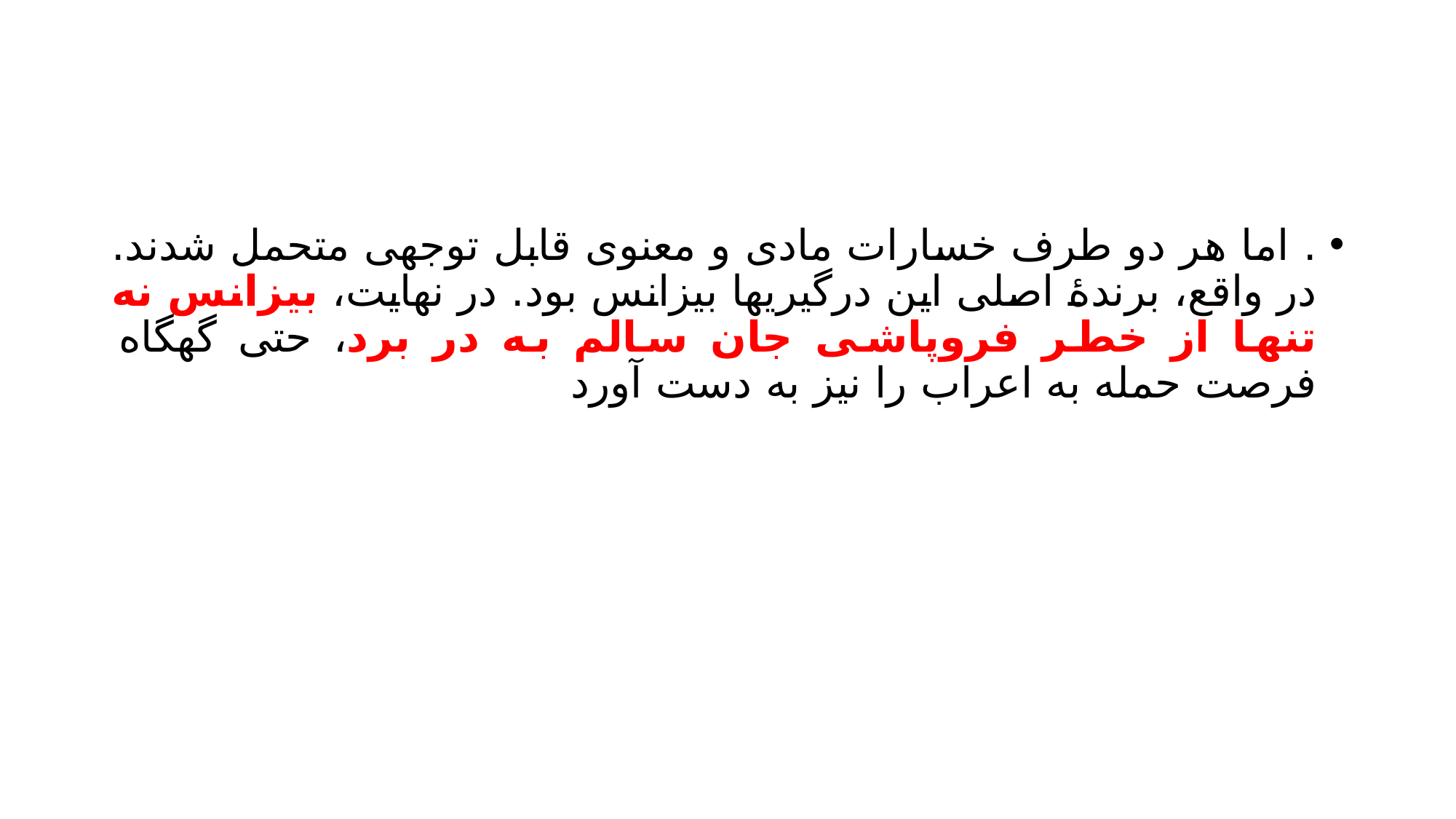

#
. اما هر دو طرف خسارات مادی و معنوی قابل توجهی متحمل شدند. در واقع، برندۀ اصلی این درگیریها بیزانس بود. در نهایت، بیزانس نه تنها از خطر فروپاشی جان سالم به در برد، حتی گهگاه فرصت حمله به اعراب را نیز به دست آورد